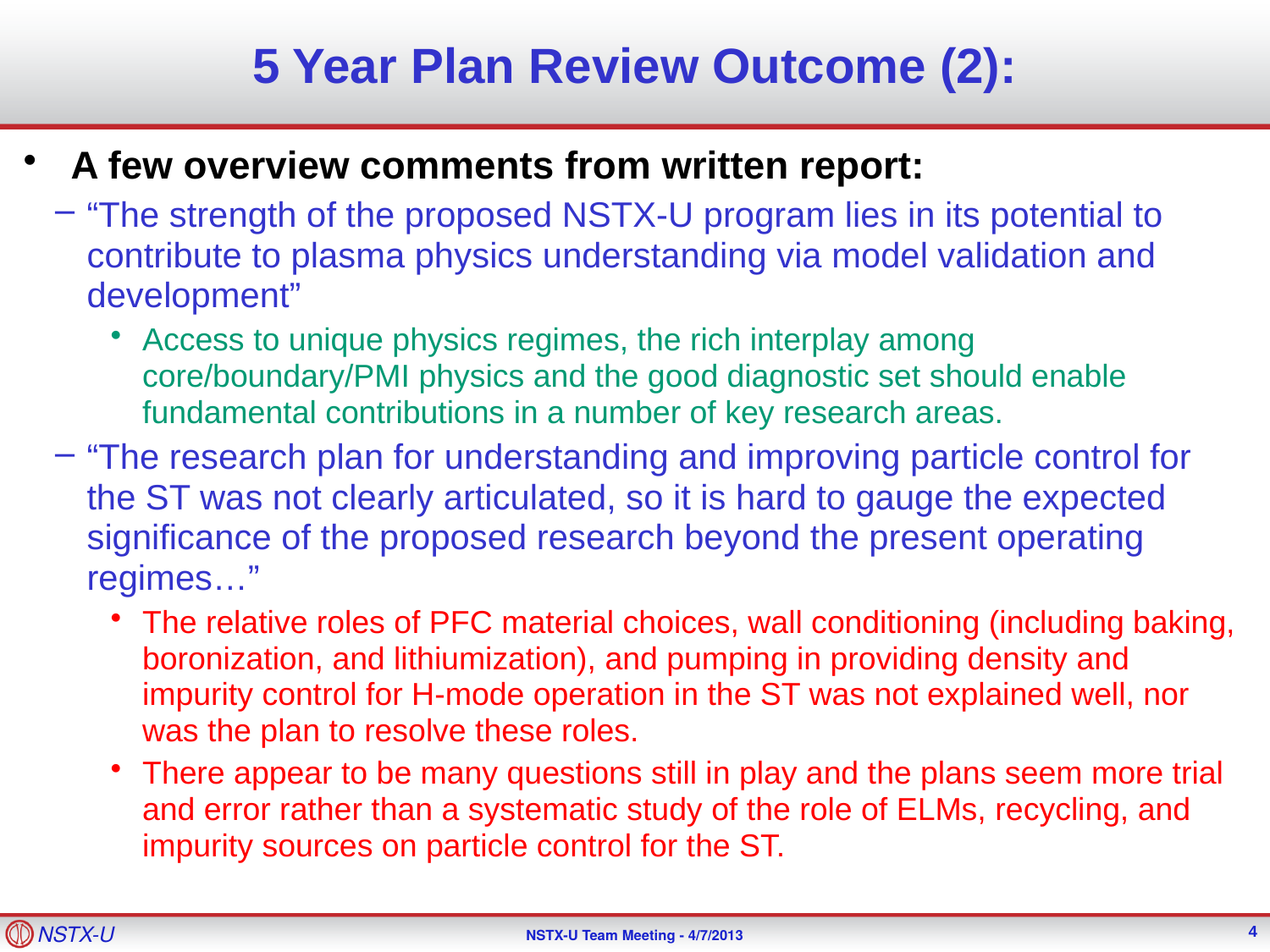

# 5 Year Plan Review Outcome (2):
A few overview comments from written report:
“The strength of the proposed NSTX-U program lies in its potential to contribute to plasma physics understanding via model validation and development”
Access to unique physics regimes, the rich interplay among core/boundary/PMI physics and the good diagnostic set should enable fundamental contributions in a number of key research areas.
“The research plan for understanding and improving particle control for the ST was not clearly articulated, so it is hard to gauge the expected significance of the proposed research beyond the present operating regimes…”
The relative roles of PFC material choices, wall conditioning (including baking, boronization, and lithiumization), and pumping in providing density and impurity control for H-mode operation in the ST was not explained well, nor was the plan to resolve these roles.
There appear to be many questions still in play and the plans seem more trial and error rather than a systematic study of the role of ELMs, recycling, and impurity sources on particle control for the ST.

4